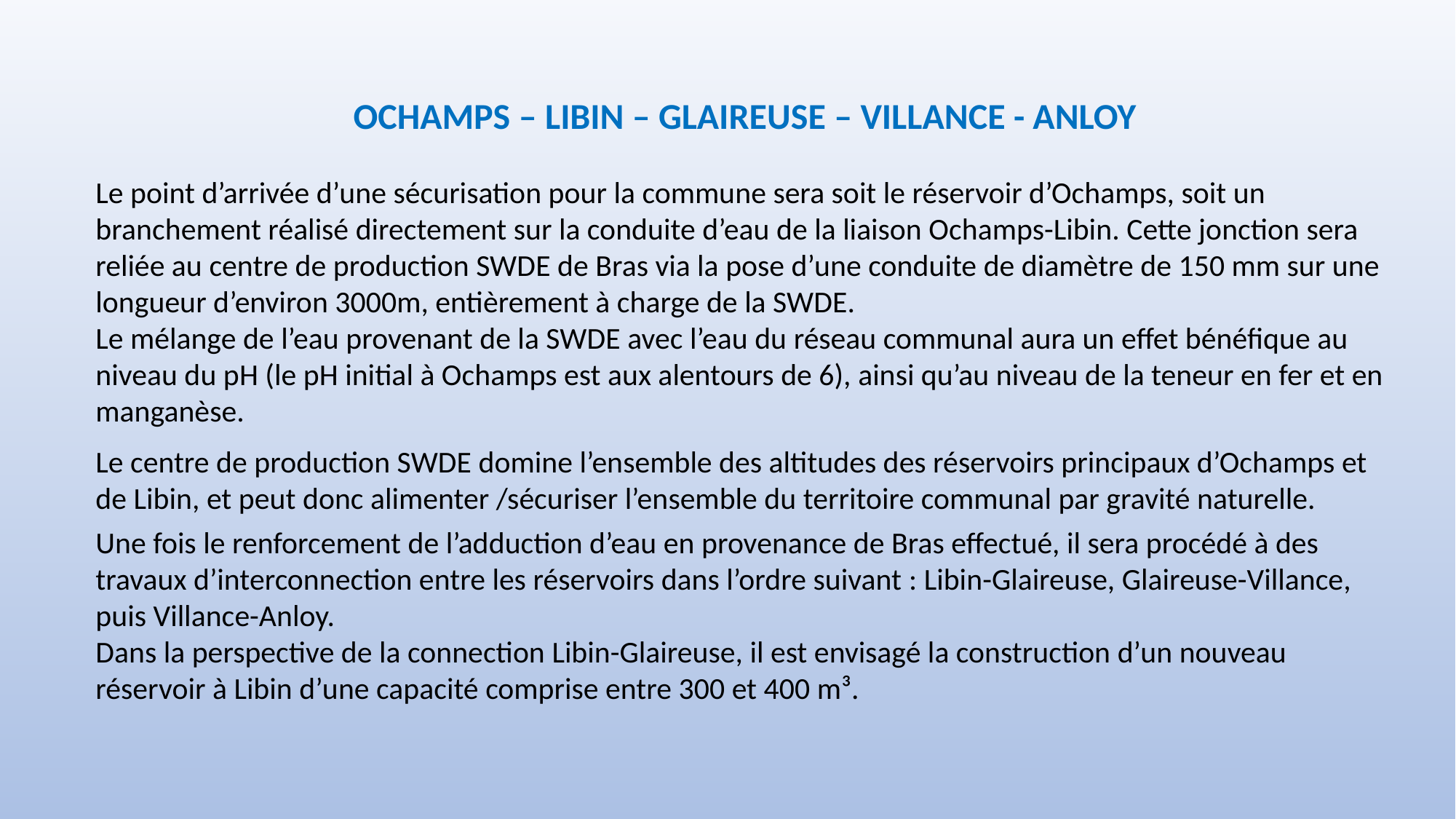

OCHAMPS – LIBIN – GLAIREUSE – VILLANCE - ANLOY

Le point d’arrivée d’une sécurisation pour la commune sera soit le réservoir d’Ochamps, soit un branchement réalisé directement sur la conduite d’eau de la liaison Ochamps-Libin. Cette jonction sera reliée au centre de production SWDE de Bras via la pose d’une conduite de diamètre de 150 mm sur une longueur d’environ 3000m, entièrement à charge de la SWDE.
Le mélange de l’eau provenant de la SWDE avec l’eau du réseau communal aura un effet bénéfique au niveau du pH (le pH initial à Ochamps est aux alentours de 6), ainsi qu’au niveau de la teneur en fer et en manganèse.
Le centre de production SWDE domine l’ensemble des altitudes des réservoirs principaux d’Ochamps et de Libin, et peut donc alimenter /sécuriser l’ensemble du territoire communal par gravité naturelle.

Une fois le renforcement de l’adduction d’eau en provenance de Bras effectué, il sera procédé à des travaux d’interconnection entre les réservoirs dans l’ordre suivant : Libin-Glaireuse, Glaireuse-Villance, puis Villance-Anloy.
Dans la perspective de la connection Libin-Glaireuse, il est envisagé la construction d’un nouveau réservoir à Libin d’une capacité comprise entre 300 et 400 m³.